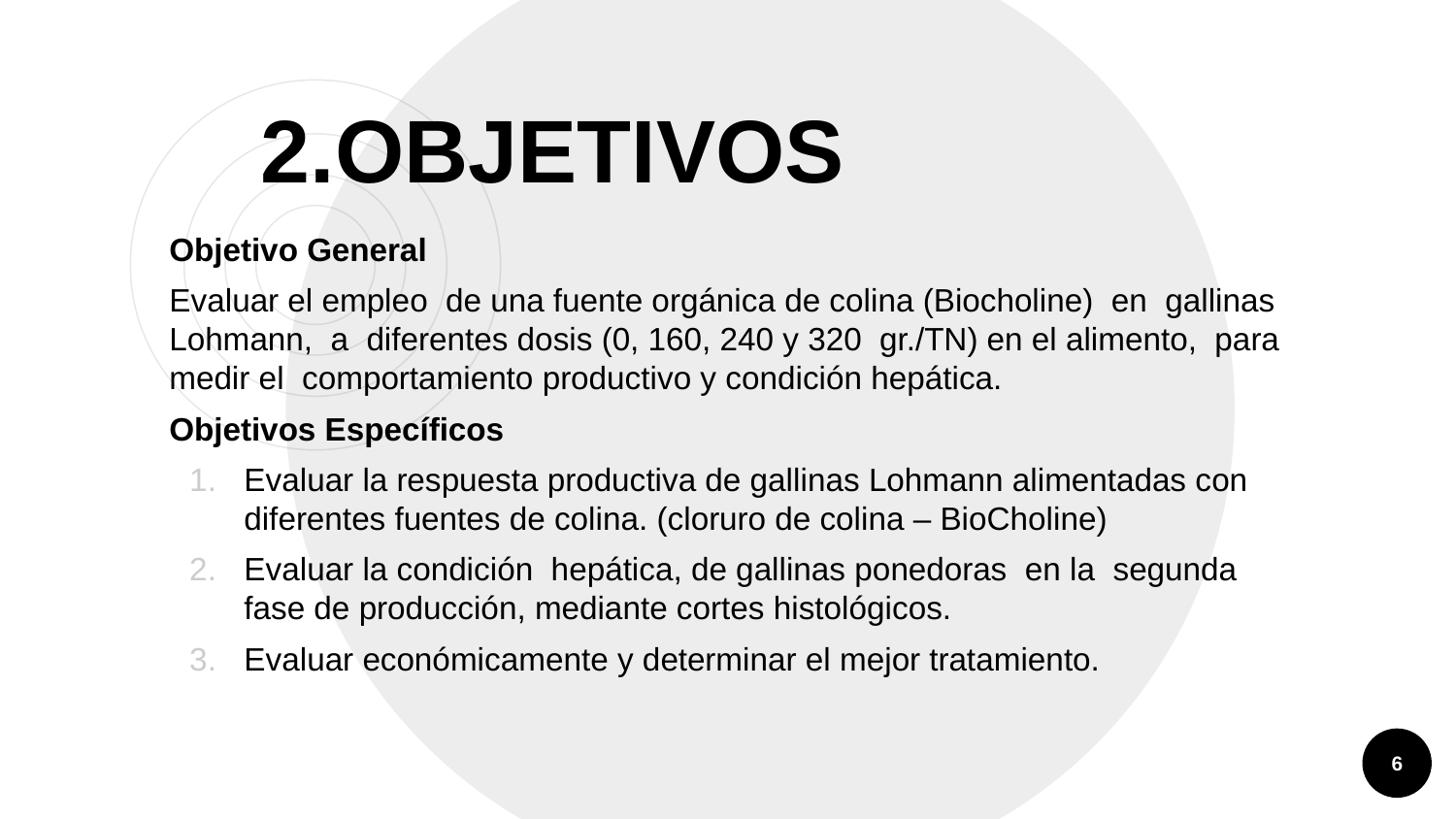

2.OBJETIVOS
Objetivo General
Evaluar el empleo  de una fuente orgánica de colina (Biocholine)  en  gallinas  Lohmann,  a  diferentes dosis (0, 160, 240 y 320  gr./TN) en el alimento,  para medir el  comportamiento productivo y condición hepática.
Objetivos Específicos
Evaluar la respuesta productiva de gallinas Lohmann alimentadas con diferentes fuentes de colina. (cloruro de colina – BioCholine)
Evaluar la condición  hepática, de gallinas ponedoras  en la  segunda fase de producción, mediante cortes histológicos.
Evaluar económicamente y determinar el mejor tratamiento.
6